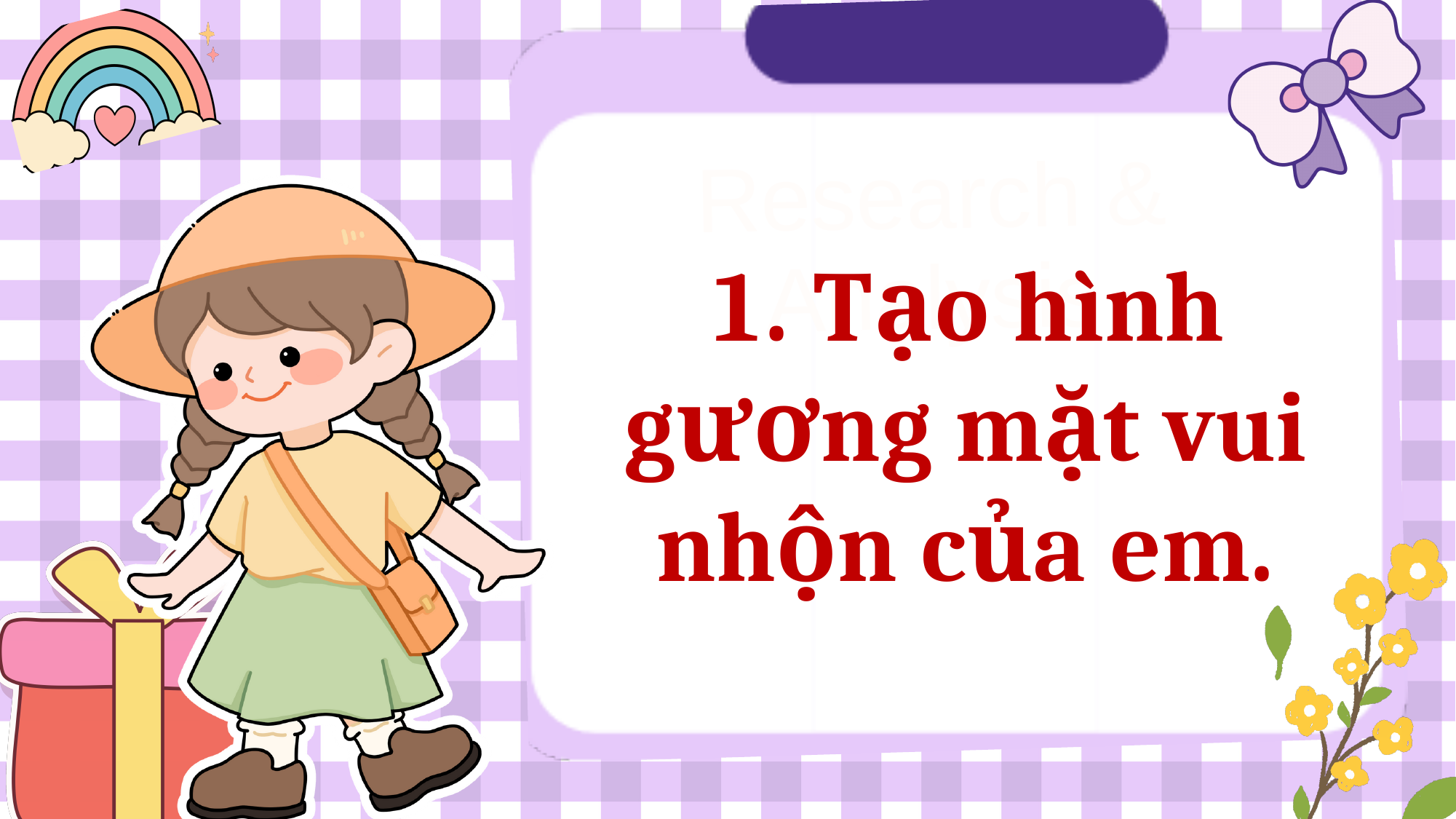

Research & Analysis

1. Tạo hình gương mặt vui nhộn của em.